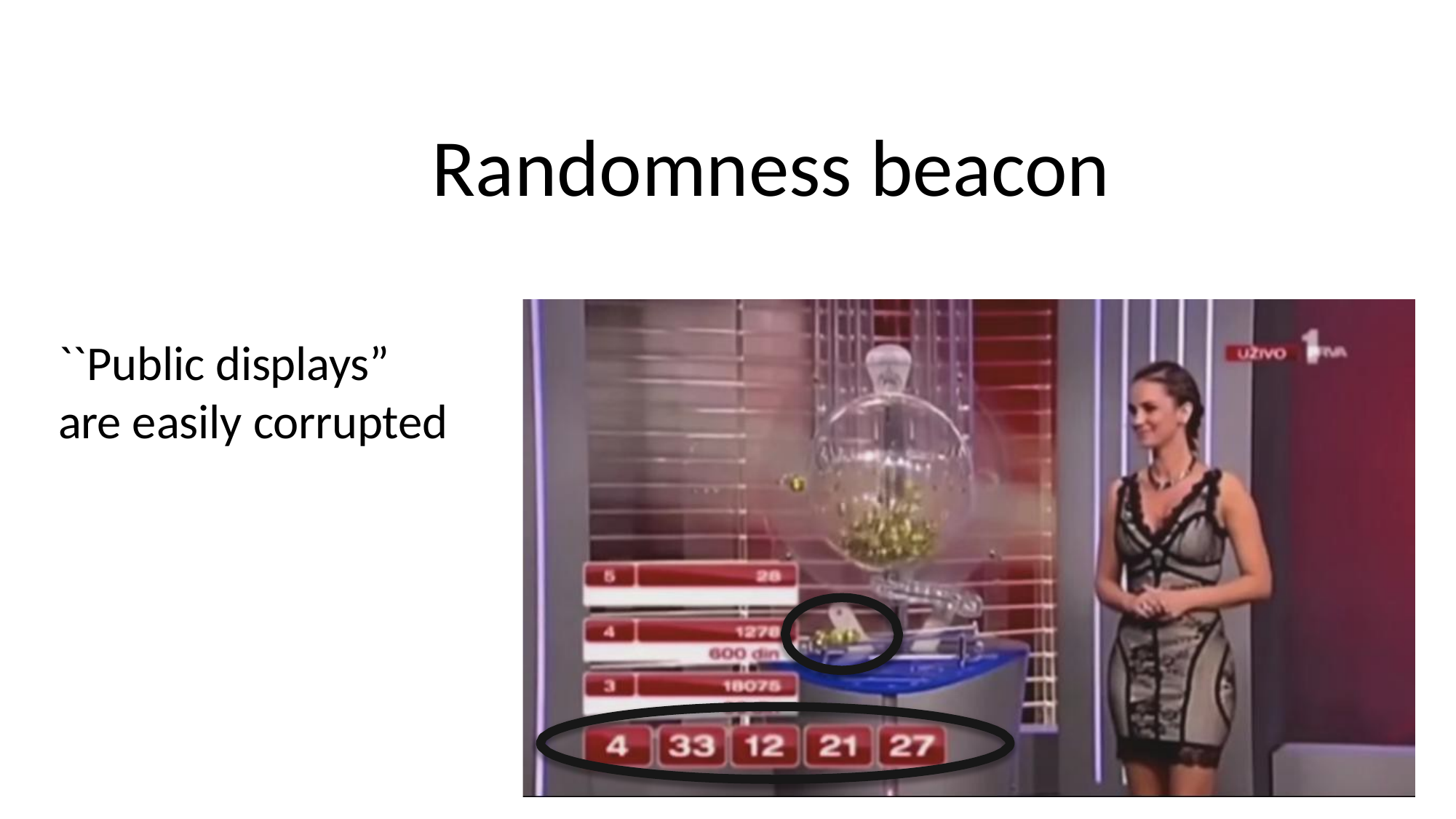

17
# Randomness beacon

``Public displays”  are easily corrupted